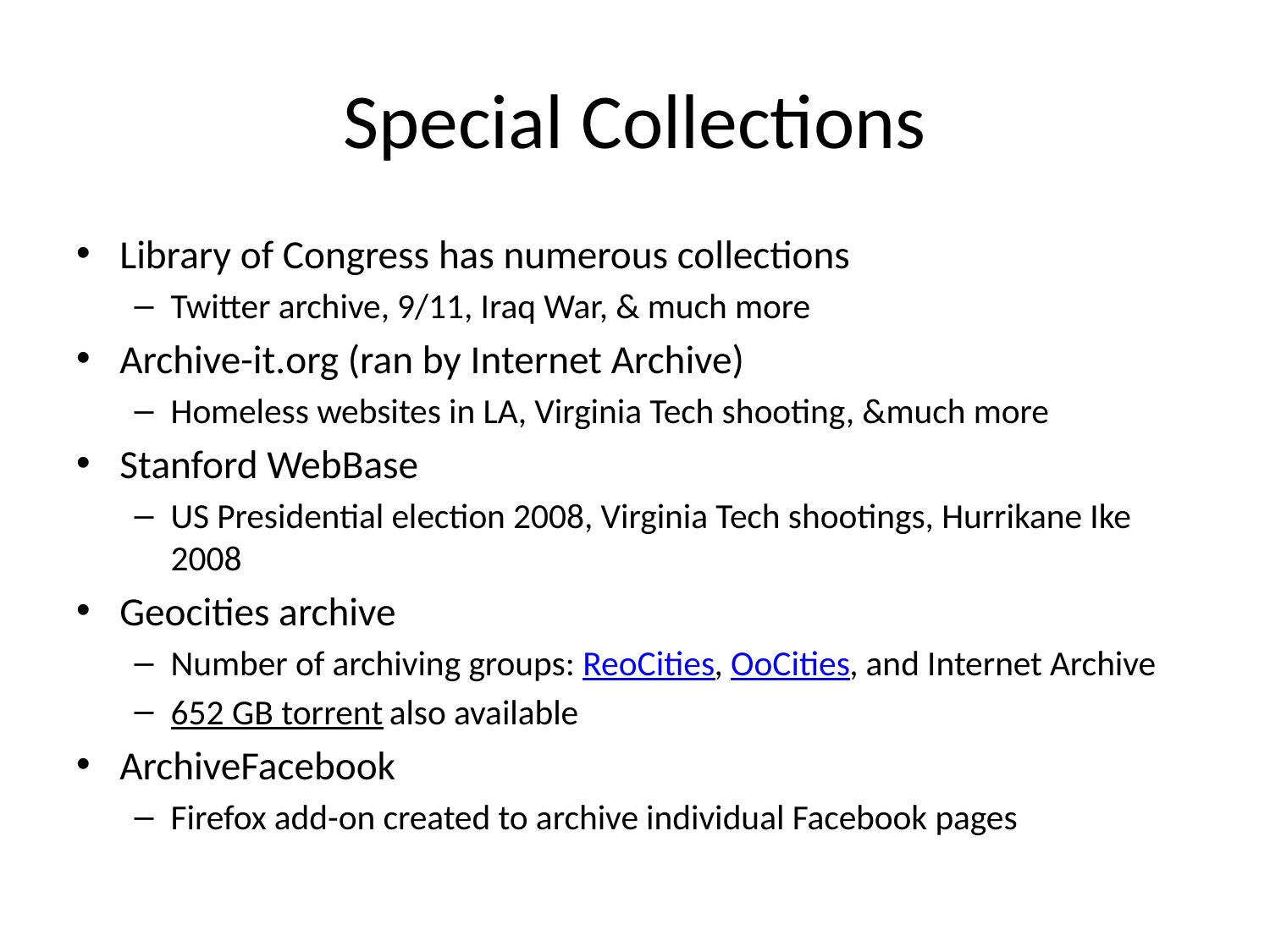

# Special Collections
Library of Congress has numerous collections
Twitter archive, 9/11, Iraq War, & much more
Archive-it.org (ran by Internet Archive)
Homeless websites in LA, Virginia Tech shooting, &much more
Stanford WebBase
US Presidential election 2008, Virginia Tech shootings, Hurrikane Ike 2008
Geocities archive
Number of archiving groups: ReoCities, OoCities, and Internet Archive
652 GB torrent also available
ArchiveFacebook
Firefox add-on created to archive individual Facebook pages